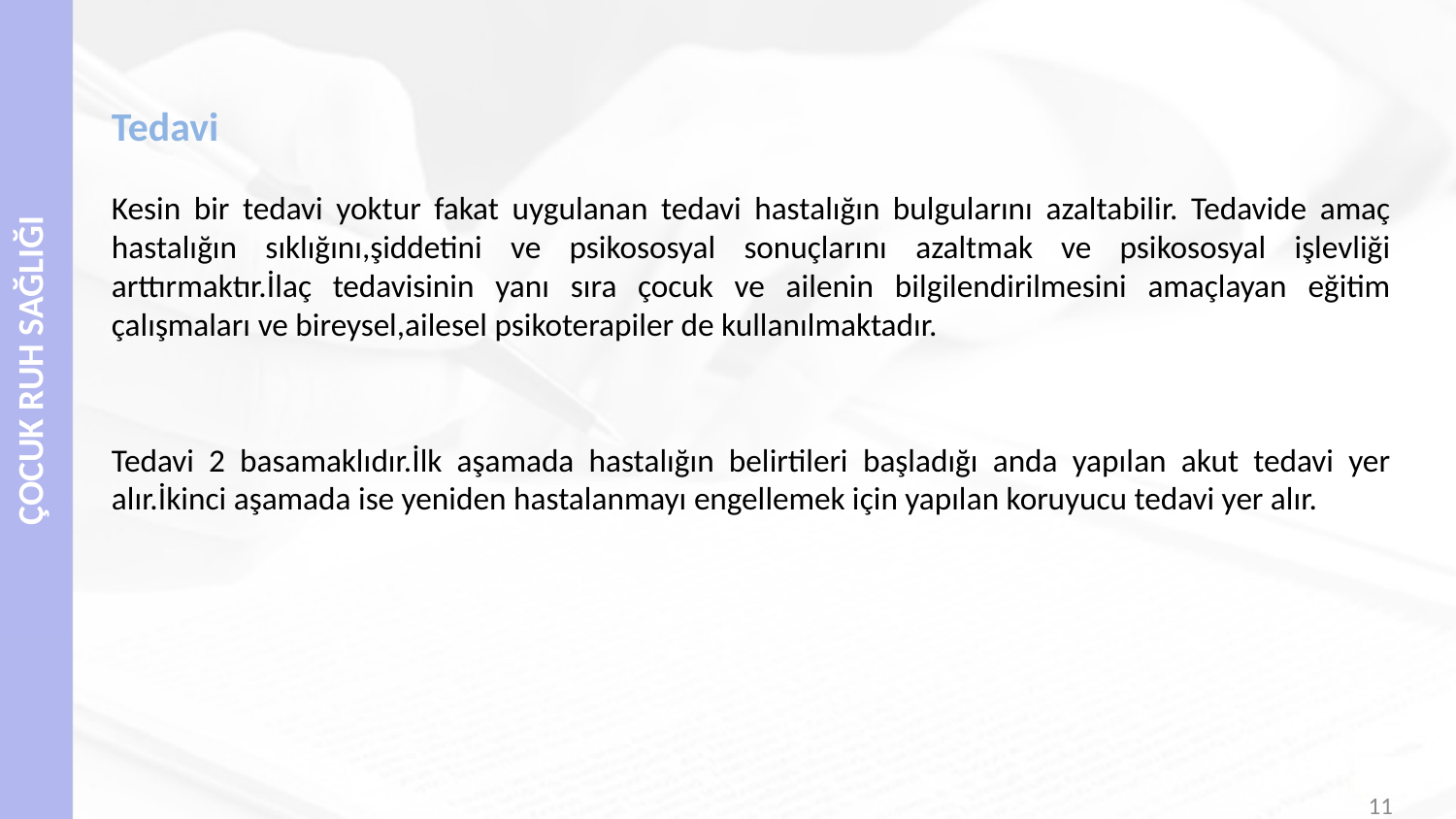

# Tedavi
Kesin bir tedavi yoktur fakat uygulanan tedavi hastalığın bulgularını azaltabilir. Tedavide amaç hastalığın sıklığını,şiddetini ve psikososyal sonuçlarını azaltmak ve psikososyal işlevliği arttırmaktır.İlaç tedavisinin yanı sıra çocuk ve ailenin bilgilendirilmesini amaçlayan eğitim çalışmaları ve bireysel,ailesel psikoterapiler de kullanılmaktadır.

Tedavi 2 basamaklıdır.İlk aşamada hastalığın belirtileri başladığı anda yapılan akut tedavi yer alır.İkinci aşamada ise yeniden hastalanmayı engellemek için yapılan koruyucu tedavi yer alır.